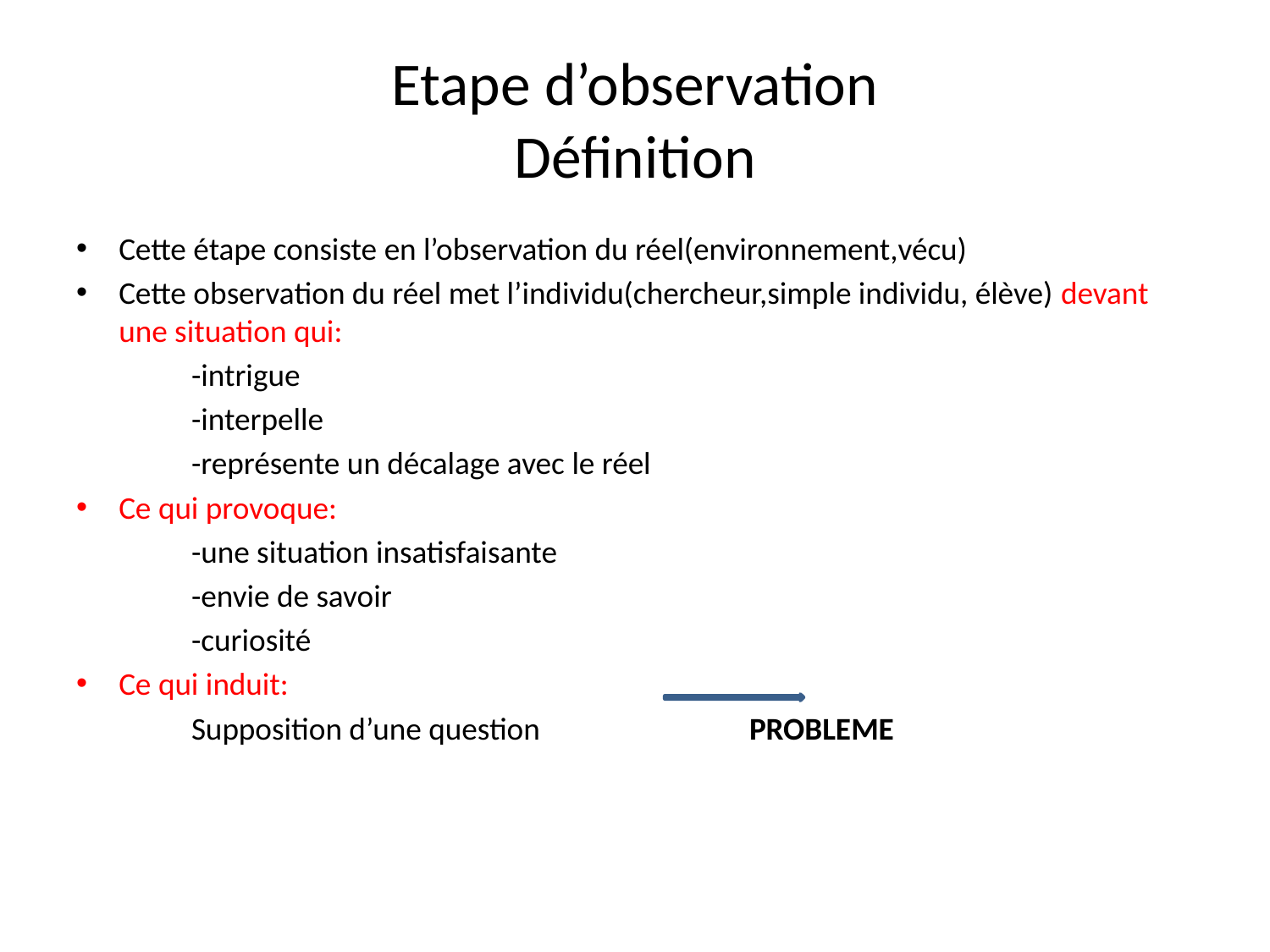

# Etape d’observation Définition
Cette étape consiste en l’observation du réel(environnement,vécu)
Cette observation du réel met l’individu(chercheur,simple individu, élève) devant une situation qui:
                -intrigue
                -interpelle
                -représente un décalage avec le réel
Ce qui provoque:
                -une situation insatisfaisante
                -envie de savoir
                -curiosité
Ce qui induit:
                Supposition d’une question                             PROBLEME